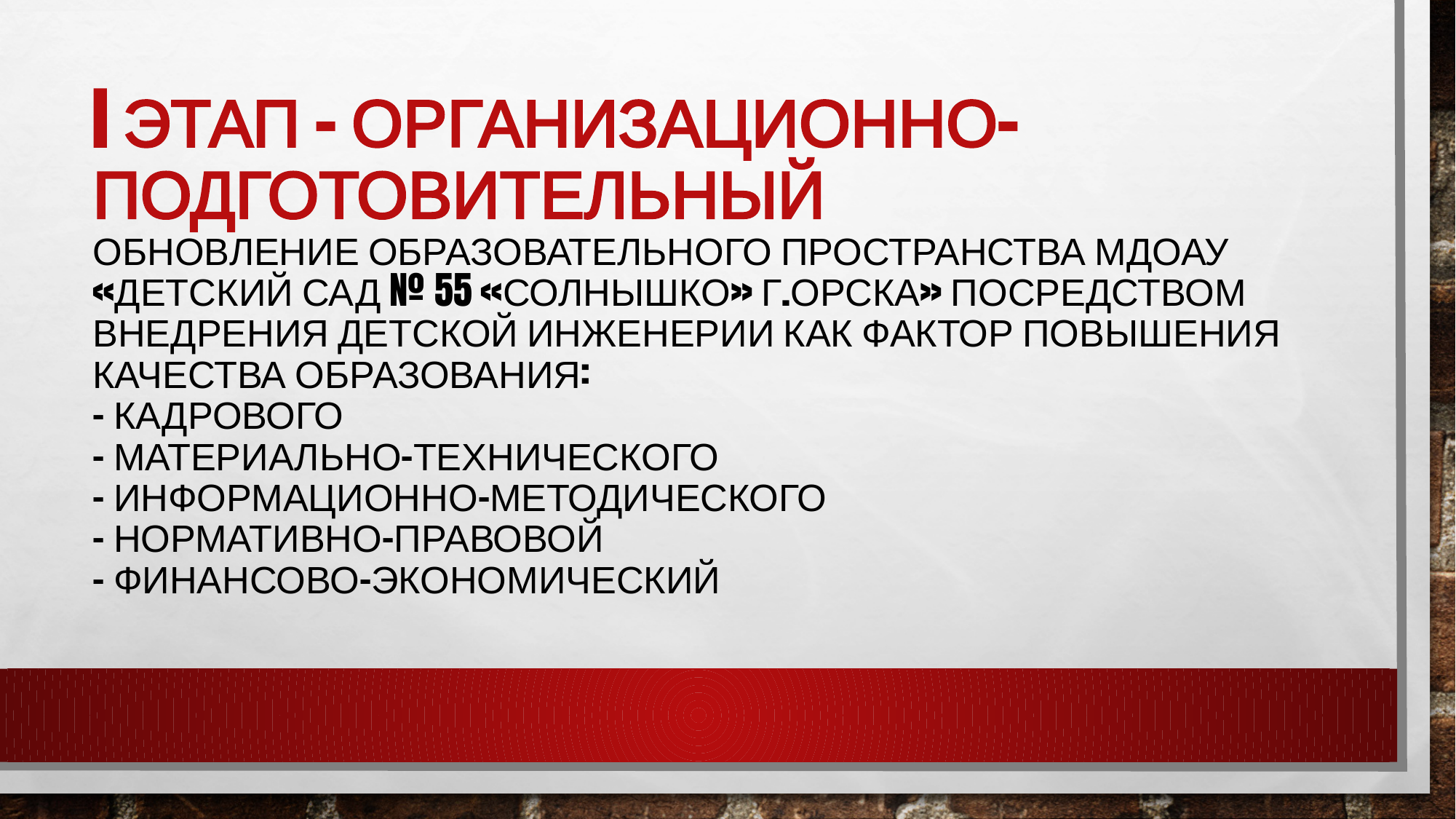

# I этап - организационно-подготовительный обновление образовательного пространства МДОАУ «Детский сад № 55 «Солнышко» г.Орска» посредством внедрения детской инженерии как фактор повышения качества образования: - кадрового - материально-технического - информационно-методического - нормативно-правовой - финансово-экономический